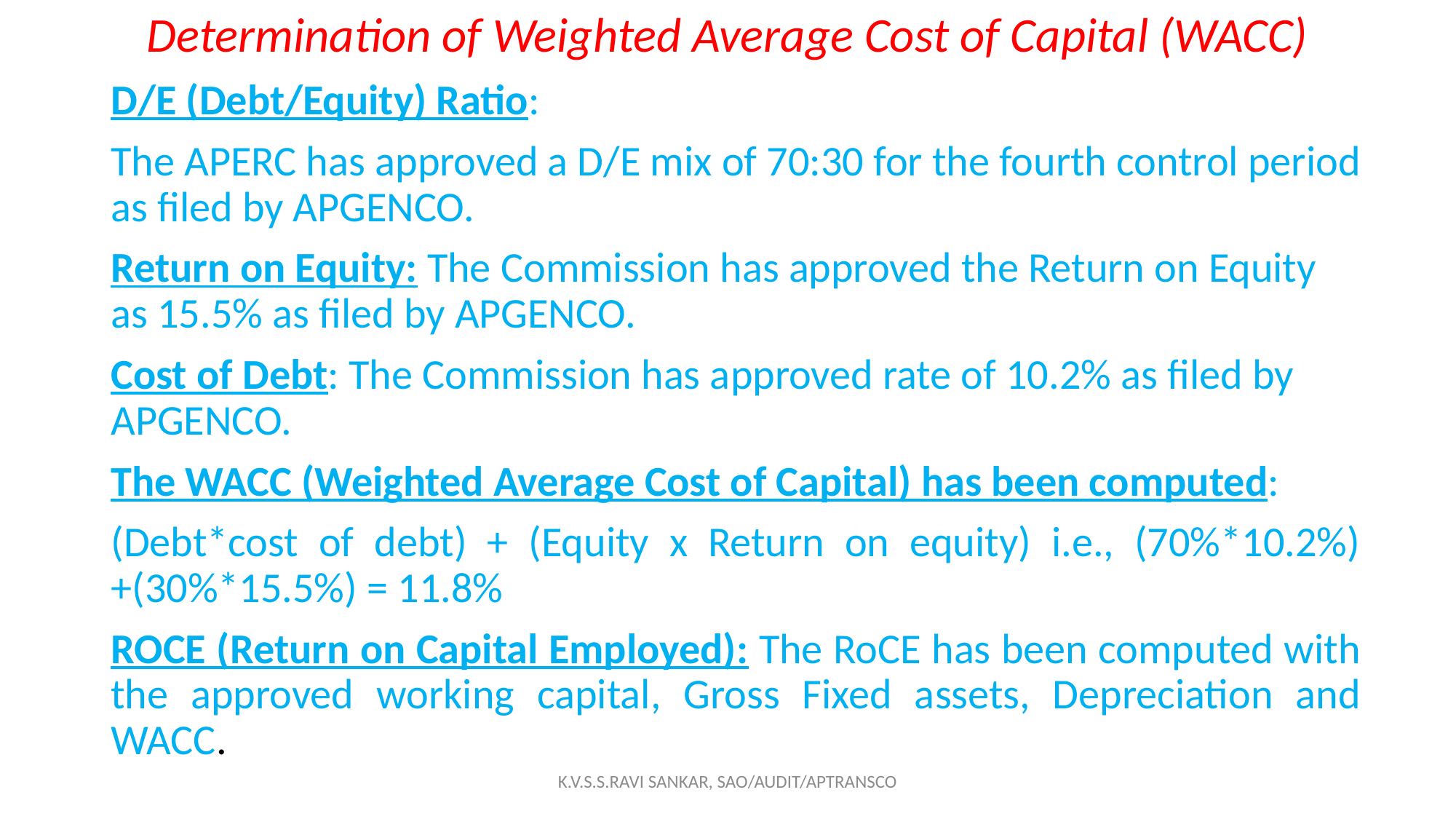

# Determination of Weighted Average Cost of Capital (WACC)
D/E (Debt/Equity) Ratio:
The APERC has approved a D/E mix of 70:30 for the fourth control period as filed by APGENCO.
Return on Equity: The Commission has approved the Return on Equity as 15.5% as filed by APGENCO.
Cost of Debt: The Commission has approved rate of 10.2% as filed by APGENCO.
The WACC (Weighted Average Cost of Capital) has been computed:
(Debt*cost of debt) + (Equity x Return on equity) i.e., (70%*10.2%)+(30%*15.5%) = 11.8%
ROCE (Return on Capital Employed): The RoCE has been computed with the approved working capital, Gross Fixed assets, Depreciation and WACC.
K.V.S.S.RAVI SANKAR, SAO/AUDIT/APTRANSCO